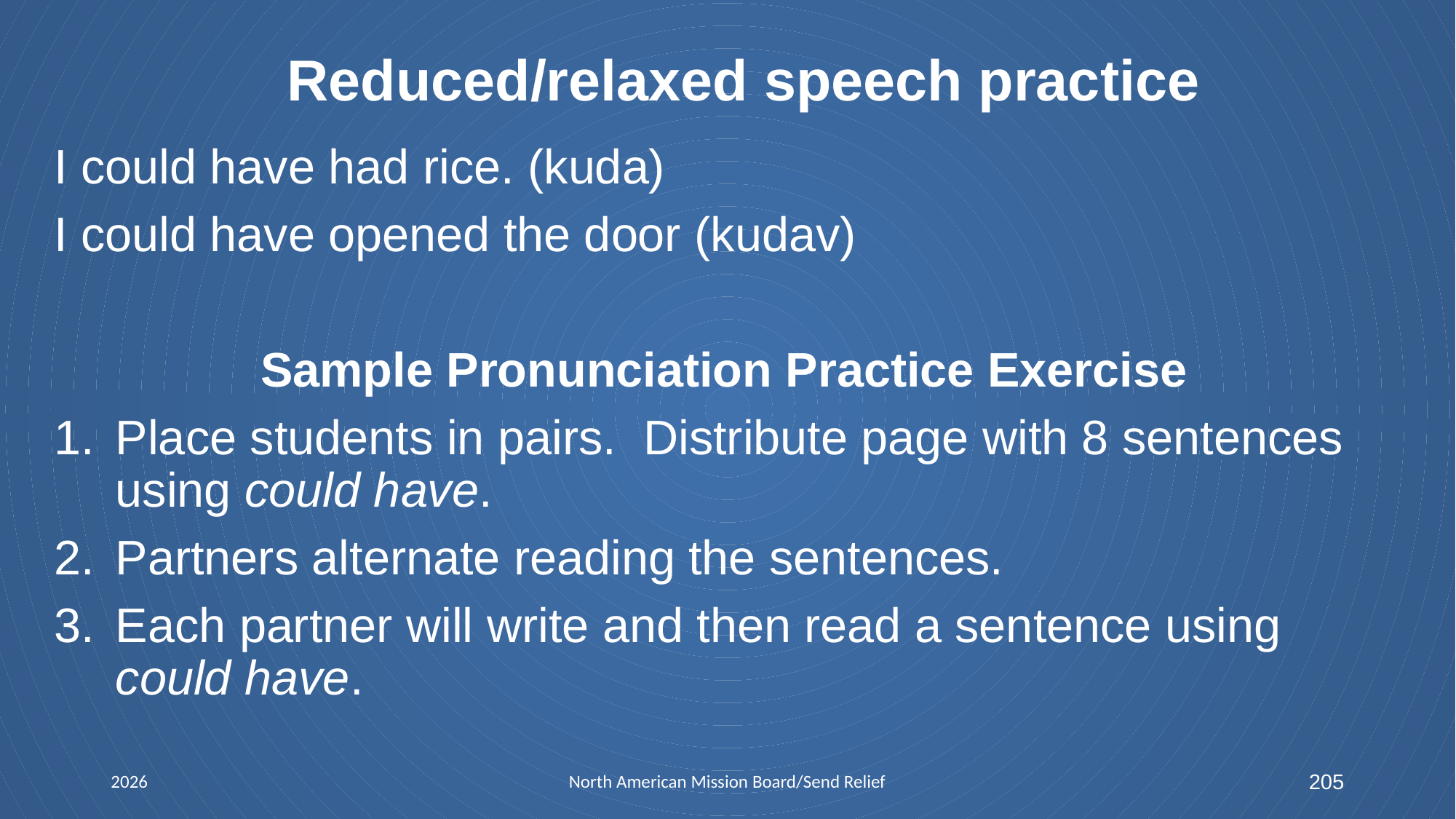

# Reduced/relaxed speech practice
I could have had rice. (kuda)
I could have opened the door (kudav)

Sample Pronunciation Practice Exercise
Place students in pairs.  Distribute page with 8 sentences using could have.
Partners alternate reading the sentences.
Each partner will write and then read a sentence using  could have.
2026
North American Mission Board/Send Relief
205